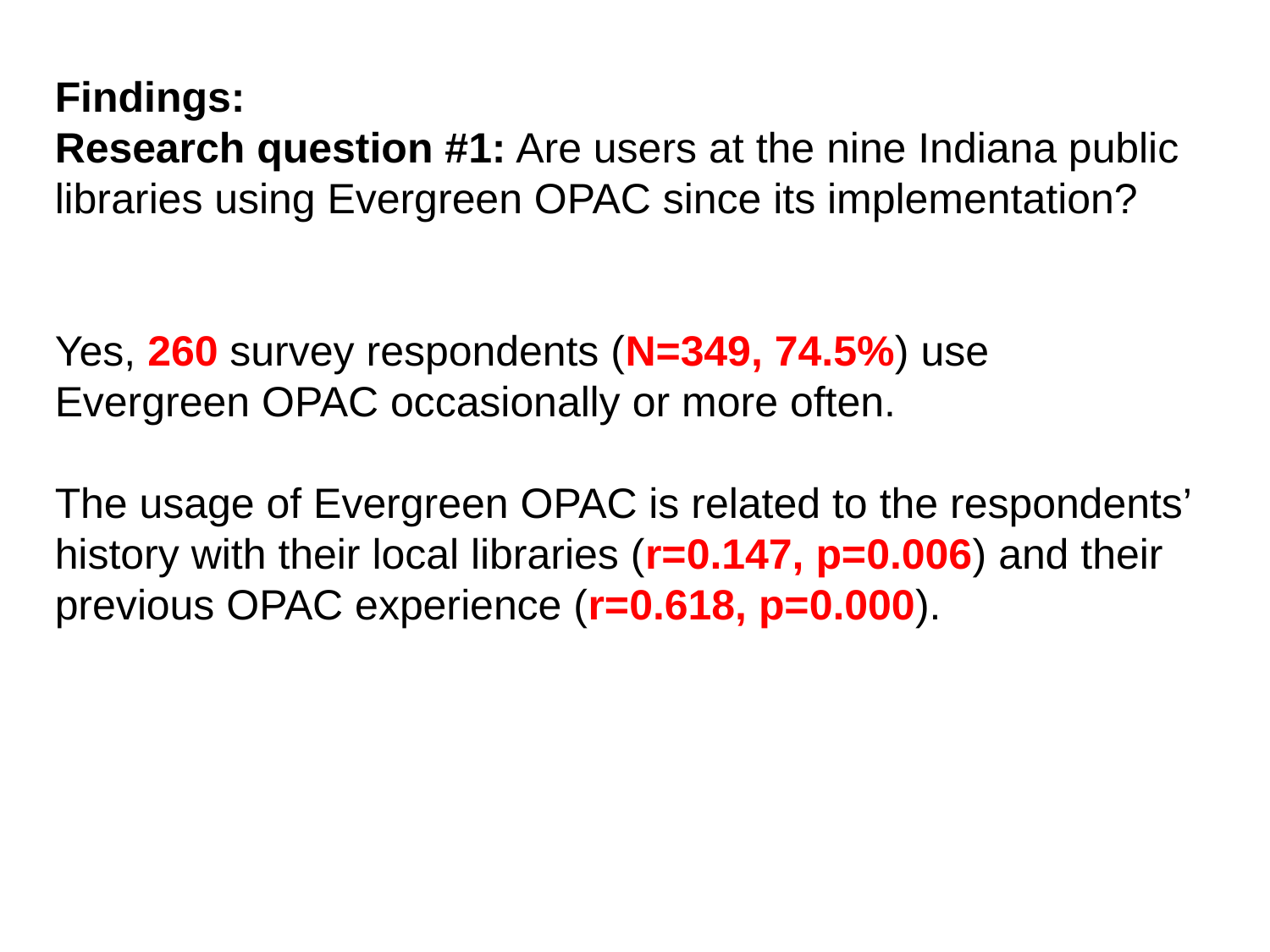

Findings:
Research question #1: Are users at the nine Indiana public libraries using Evergreen OPAC since its implementation?

Yes, 260 survey respondents (N=349, 74.5%) use Evergreen OPAC occasionally or more often.

The usage of Evergreen OPAC is related to the respondents’ history with their local libraries (r=0.147, p=0.006) and their previous OPAC experience (r=0.618, p=0.000).